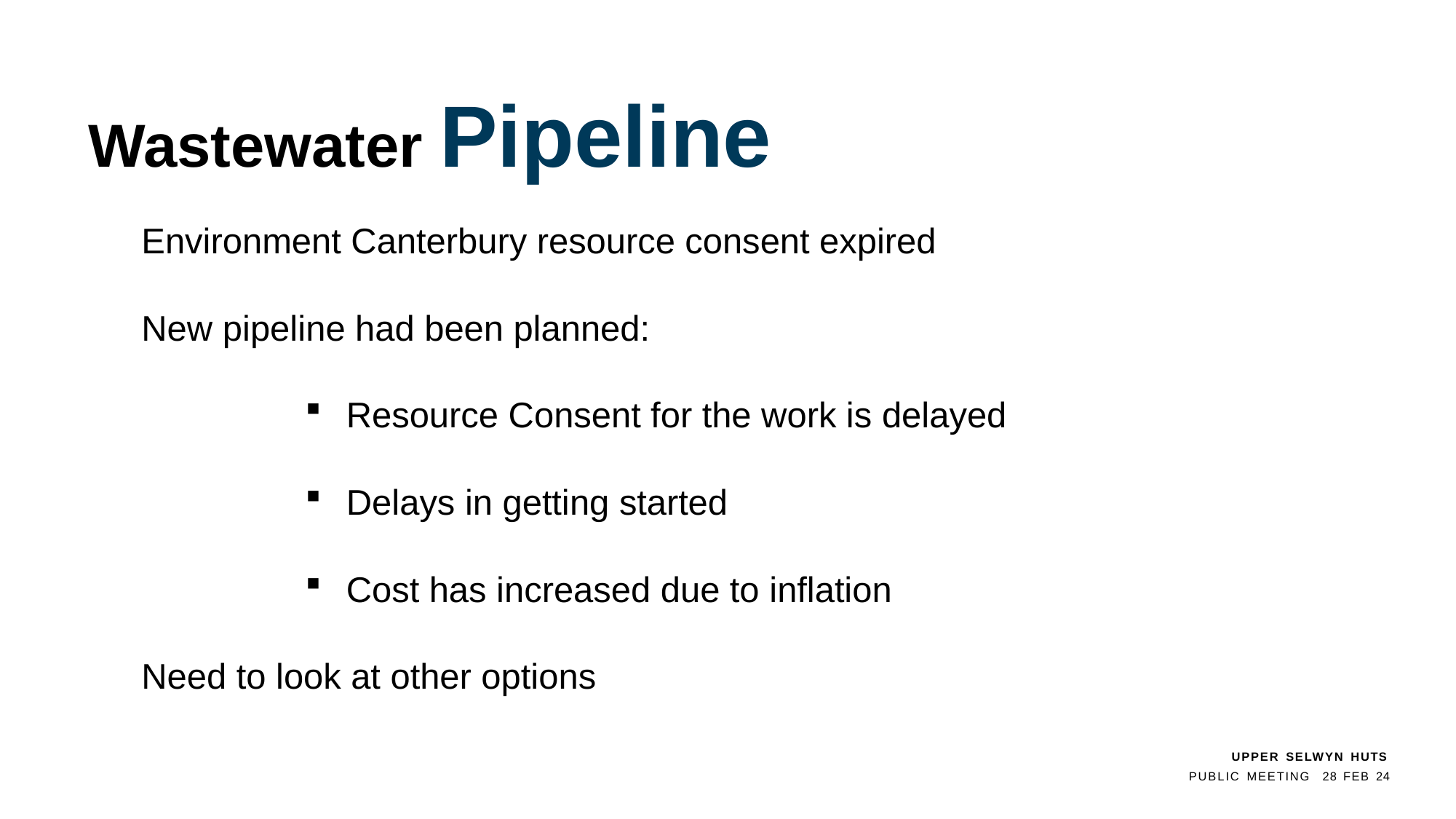

# Wastewater Pipeline
Environment Canterbury resource consent expired

New pipeline had been planned:

Resource Consent for the work is delayed

Delays in getting started

Cost has increased due to inflation

Need to look at other options

UPPER SELWYN HUTS
PUBLIC MEETING	28 FEB 24